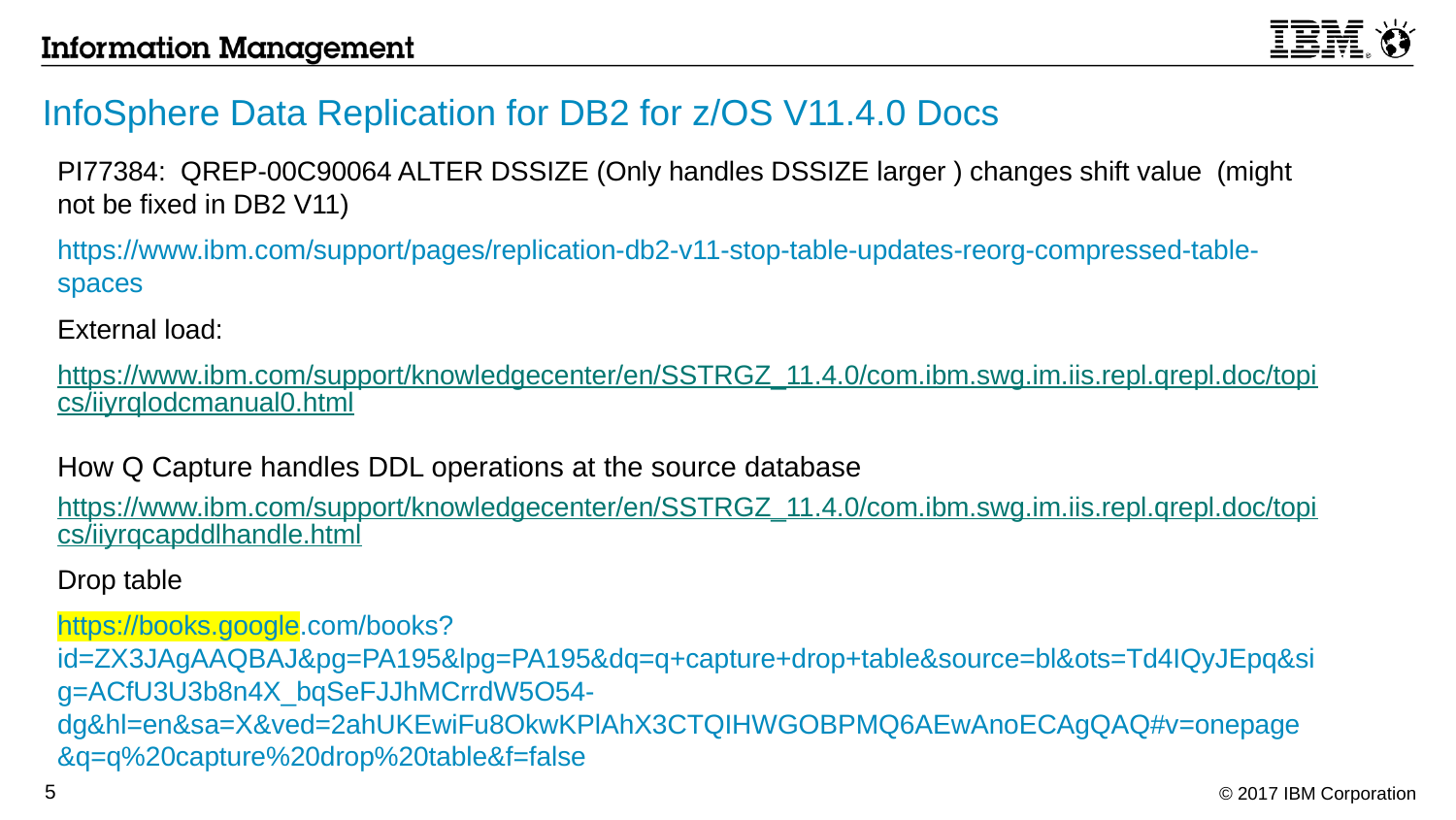

# InfoSphere Data Replication for DB2 for z/OS V11.4.0 Docs
PI77384:  QREP-00C90064 ALTER DSSIZE (Only handles DSSIZE larger ) changes shift value  (might not be fixed in DB2 V11)
https://www.ibm.com/support/pages/replication-db2-v11-stop-table-updates-reorg-compressed-table-spaces
External load:
https://www.ibm.com/support/knowledgecenter/en/SSTRGZ_11.4.0/com.ibm.swg.im.iis.repl.qrepl.doc/topics/iiyrqlodcmanual0.html
How Q Capture handles DDL operations at the source database
https://www.ibm.com/support/knowledgecenter/en/SSTRGZ_11.4.0/com.ibm.swg.im.iis.repl.qrepl.doc/topics/iiyrqcapddlhandle.html
Drop table
https://books.google.com/books?id=ZX3JAgAAQBAJ&pg=PA195&lpg=PA195&dq=q+capture+drop+table&source=bl&ots=Td4IQyJEpq&sig=ACfU3U3b8n4X_bqSeFJJhMCrrdW5O54-dg&hl=en&sa=X&ved=2ahUKEwiFu8OkwKPlAhX3CTQIHWGOBPMQ6AEwAnoECAgQAQ#v=onepage&q=q%20capture%20drop%20table&f=false